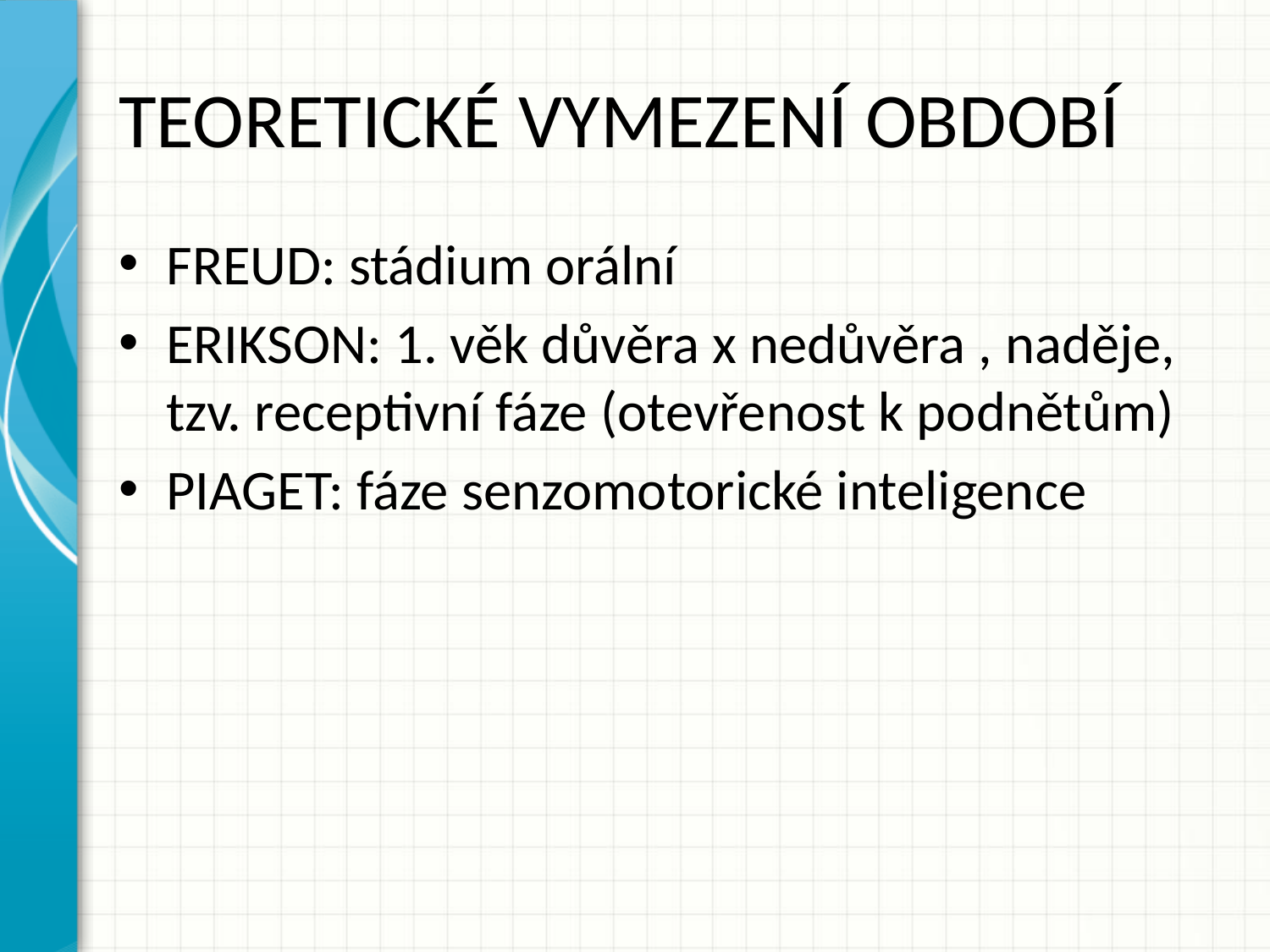

# TEORETICKÉ VYMEZENÍ OBDOBÍ
FREUD: stádium orální
ERIKSON: 1. věk důvěra x nedůvěra , naděje, tzv. receptivní fáze (otevřenost k podnětům)
PIAGET: fáze senzomotorické inteligence